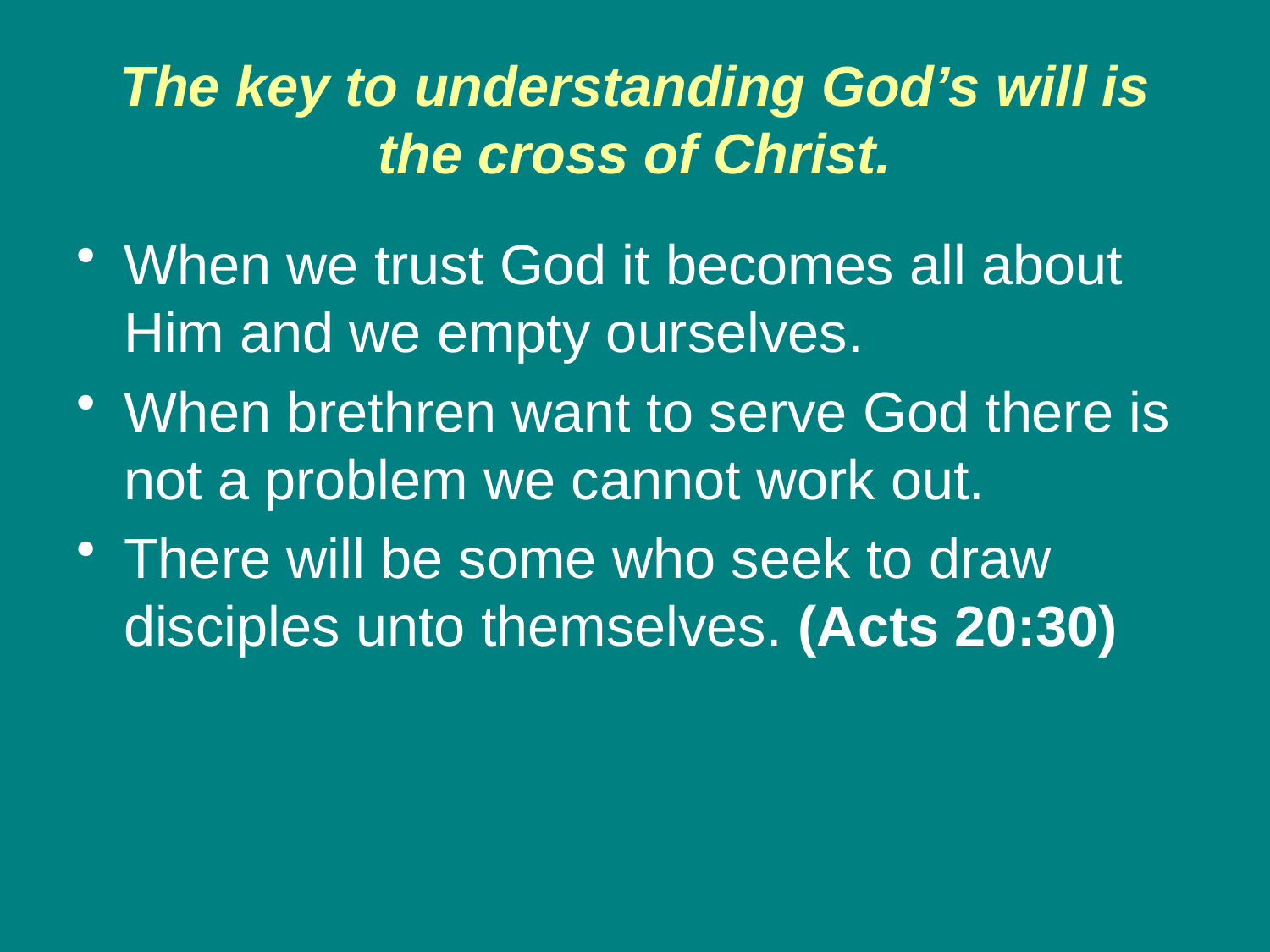

# The key to understanding God’s will is the cross of Christ.
When we trust God it becomes all about Him and we empty ourselves.
When brethren want to serve God there is not a problem we cannot work out.
There will be some who seek to draw disciples unto themselves. (Acts 20:30)